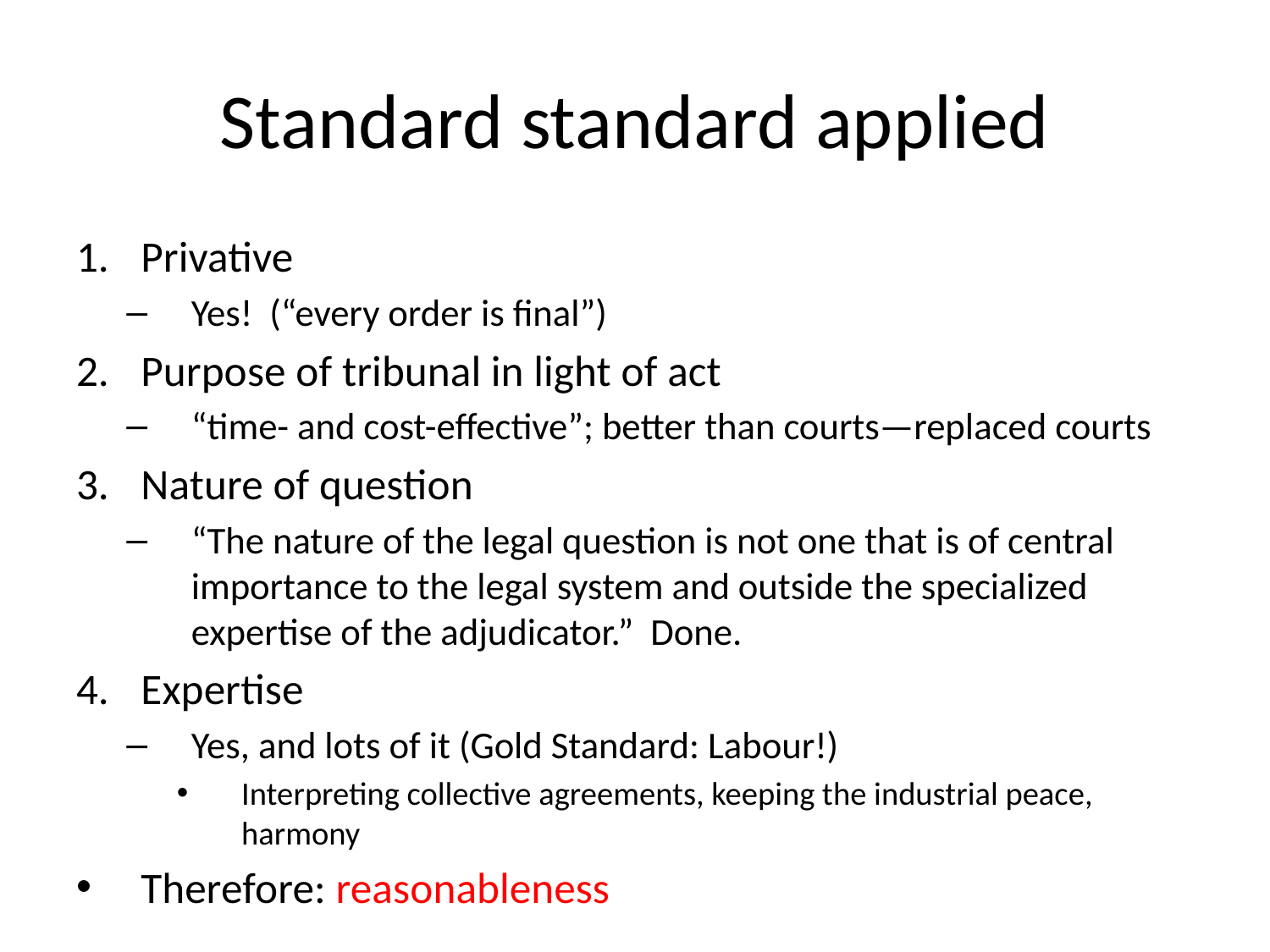

# Standard standard applied
Privative
Yes!  (“every order is final”)
Purpose of tribunal in light of act
“time- and cost-effective”; better than courts—replaced courts
Nature of question
“The nature of the legal question is not one that is of central importance to the legal system and outside the specialized expertise of the adjudicator.”  Done.
Expertise
Yes, and lots of it (Gold Standard: Labour!)
Interpreting collective agreements, keeping the industrial peace, harmony
Therefore: reasonableness